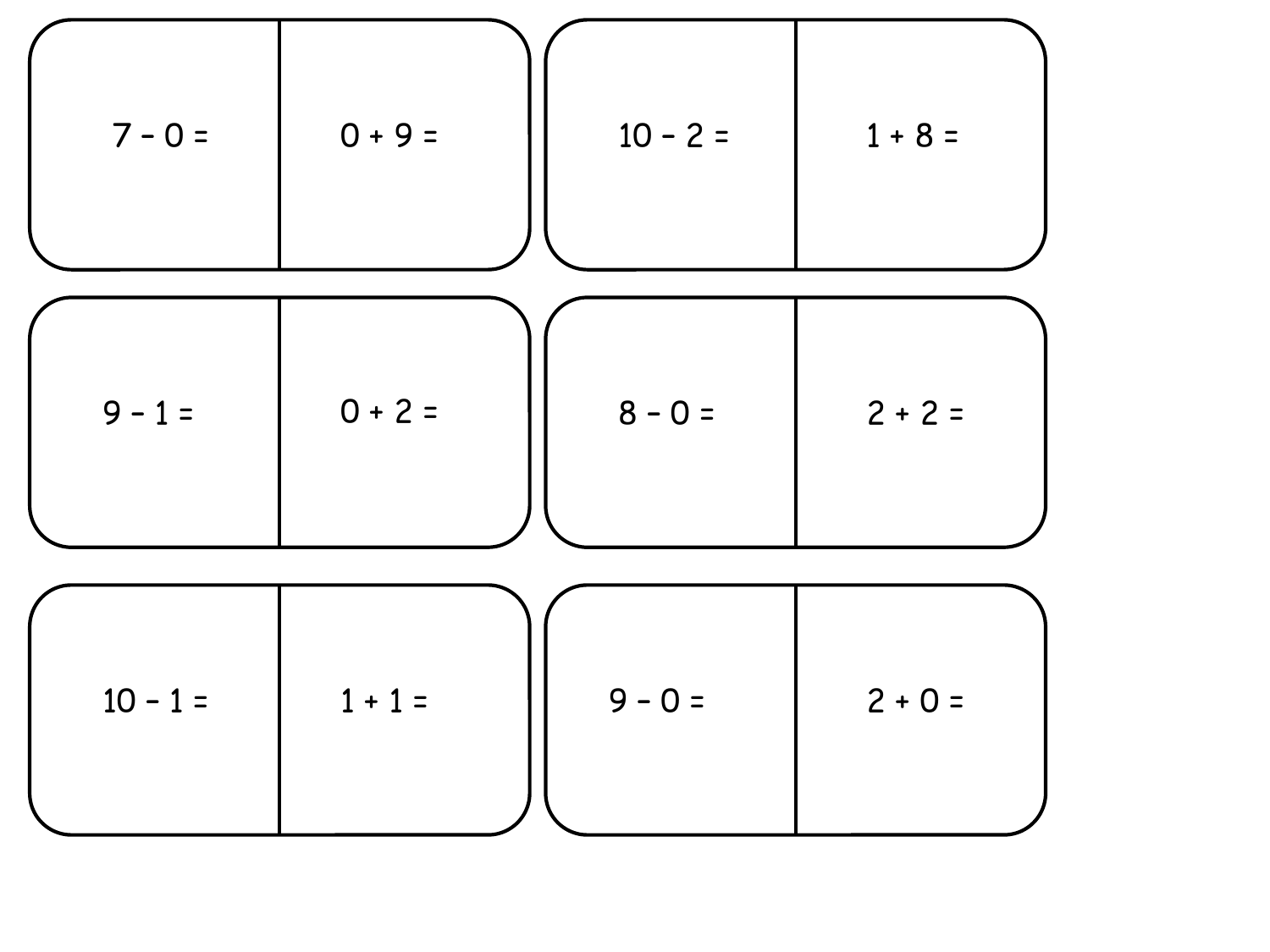

7 – 0 =
0 + 9 =
10 – 2 =
1 + 8 =

0 + 2 =
9 – 1 =
8 – 0 =
2 + 2 =

10 – 1 =
1 + 1 =
9 – 0 =
2 + 0 =